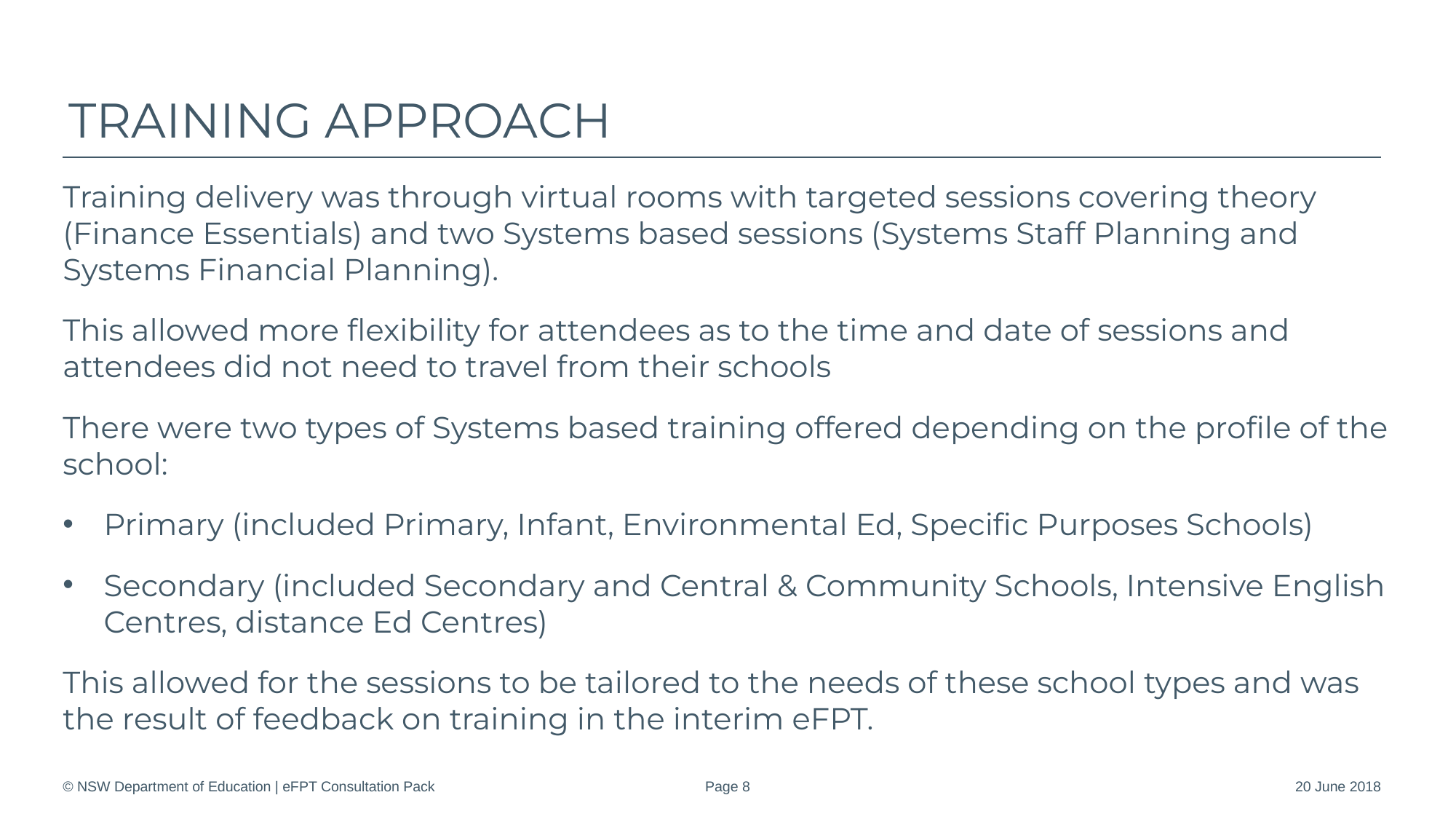

# Training approach
Training delivery was through virtual rooms with targeted sessions covering theory (Finance Essentials) and two Systems based sessions (Systems Staff Planning and Systems Financial Planning).
This allowed more flexibility for attendees as to the time and date of sessions and attendees did not need to travel from their schools
There were two types of Systems based training offered depending on the profile of the school:
Primary (included Primary, Infant, Environmental Ed, Specific Purposes Schools)
Secondary (included Secondary and Central & Community Schools, Intensive English Centres, distance Ed Centres)
This allowed for the sessions to be tailored to the needs of these school types and was the result of feedback on training in the interim eFPT.
© NSW Department of Education | eFPT Consultation Pack
Page 8
20 June 2018